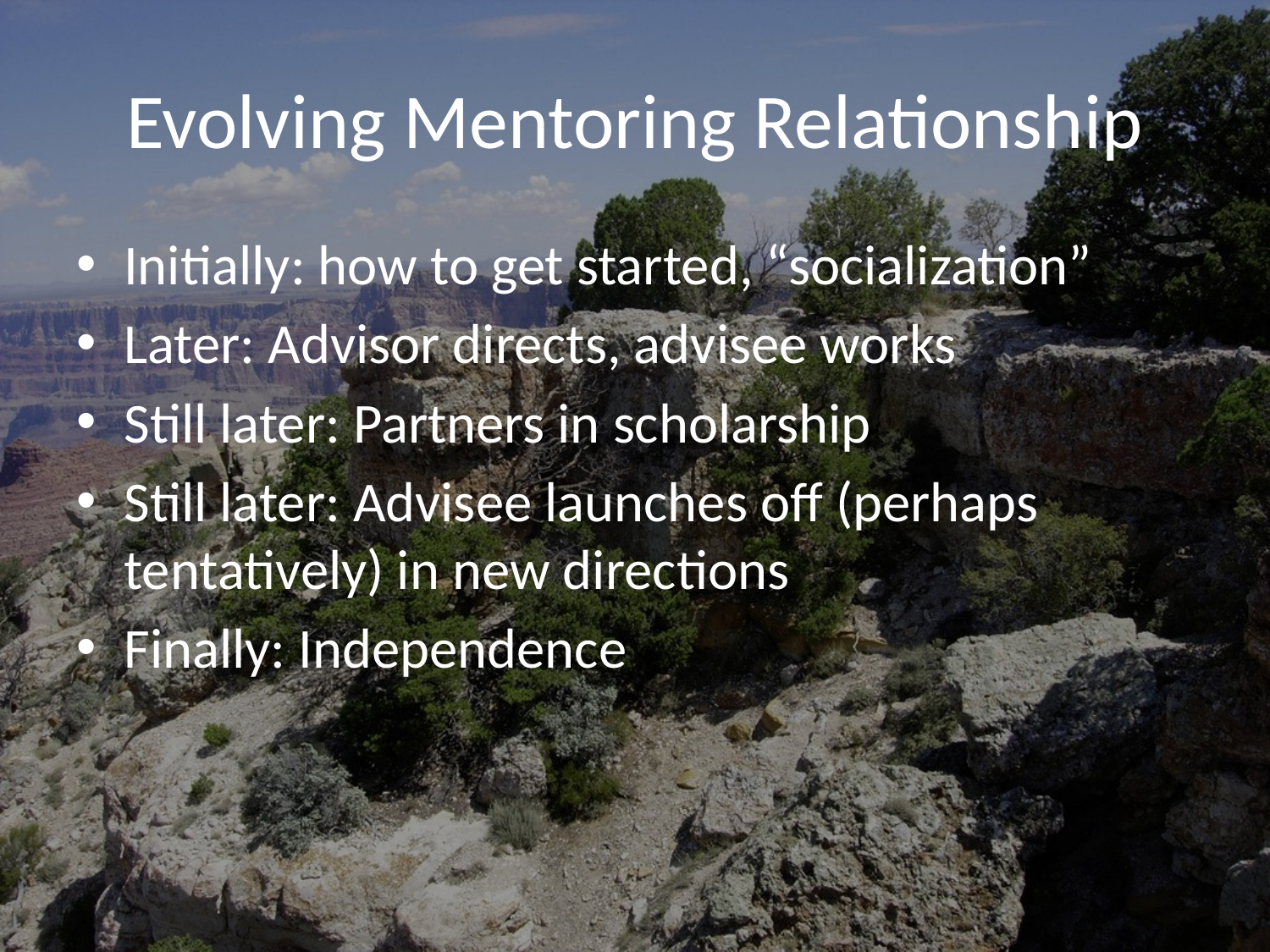

# Evolving Mentoring Relationship
Initially: how to get started, “socialization”
Later: Advisor directs, advisee works
Still later: Partners in scholarship
Still later: Advisee launches off (perhaps tentatively) in new directions
Finally: Independence